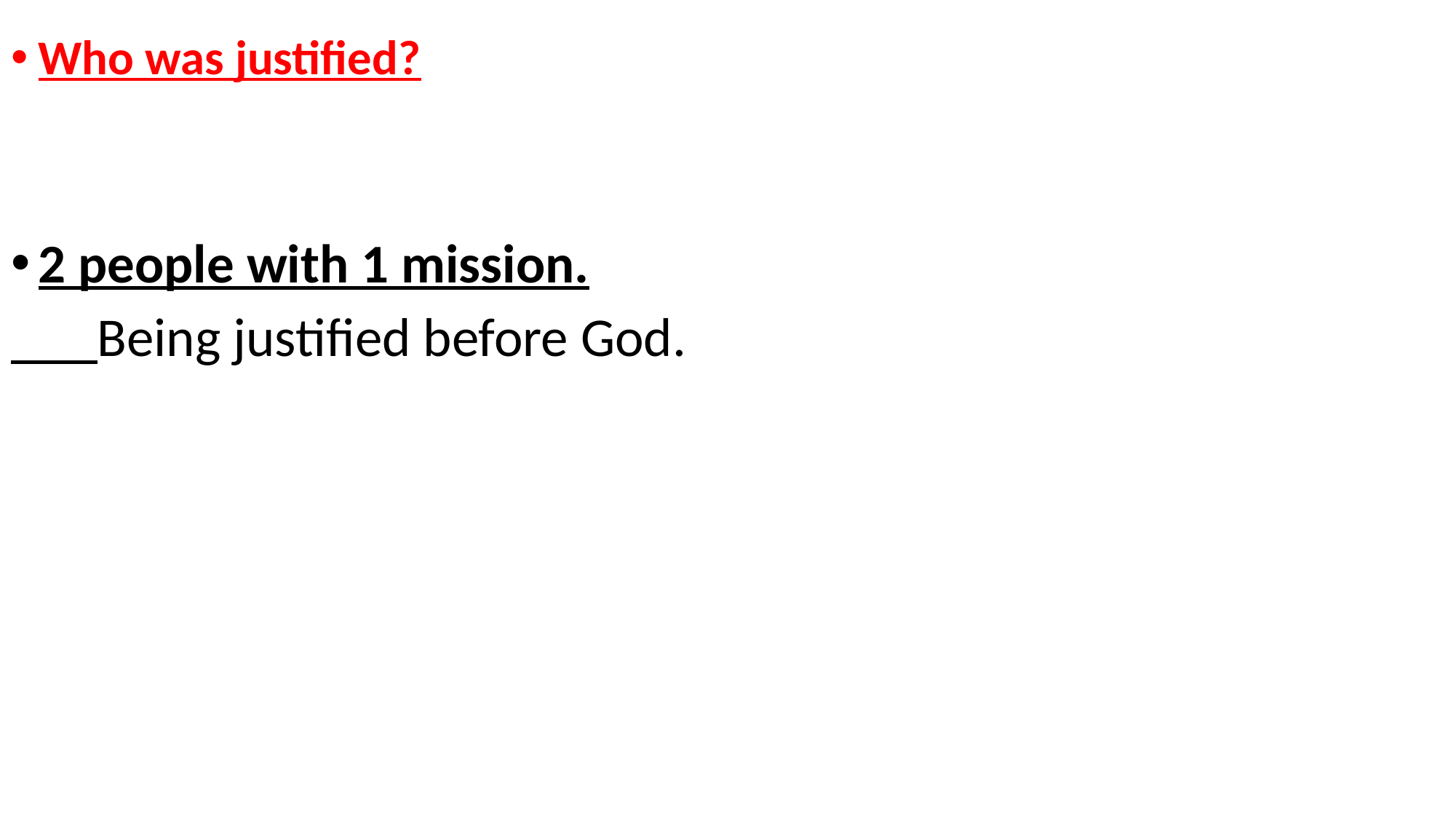

Who was justified?

2 people with 1 mission.
       Being justified before God.